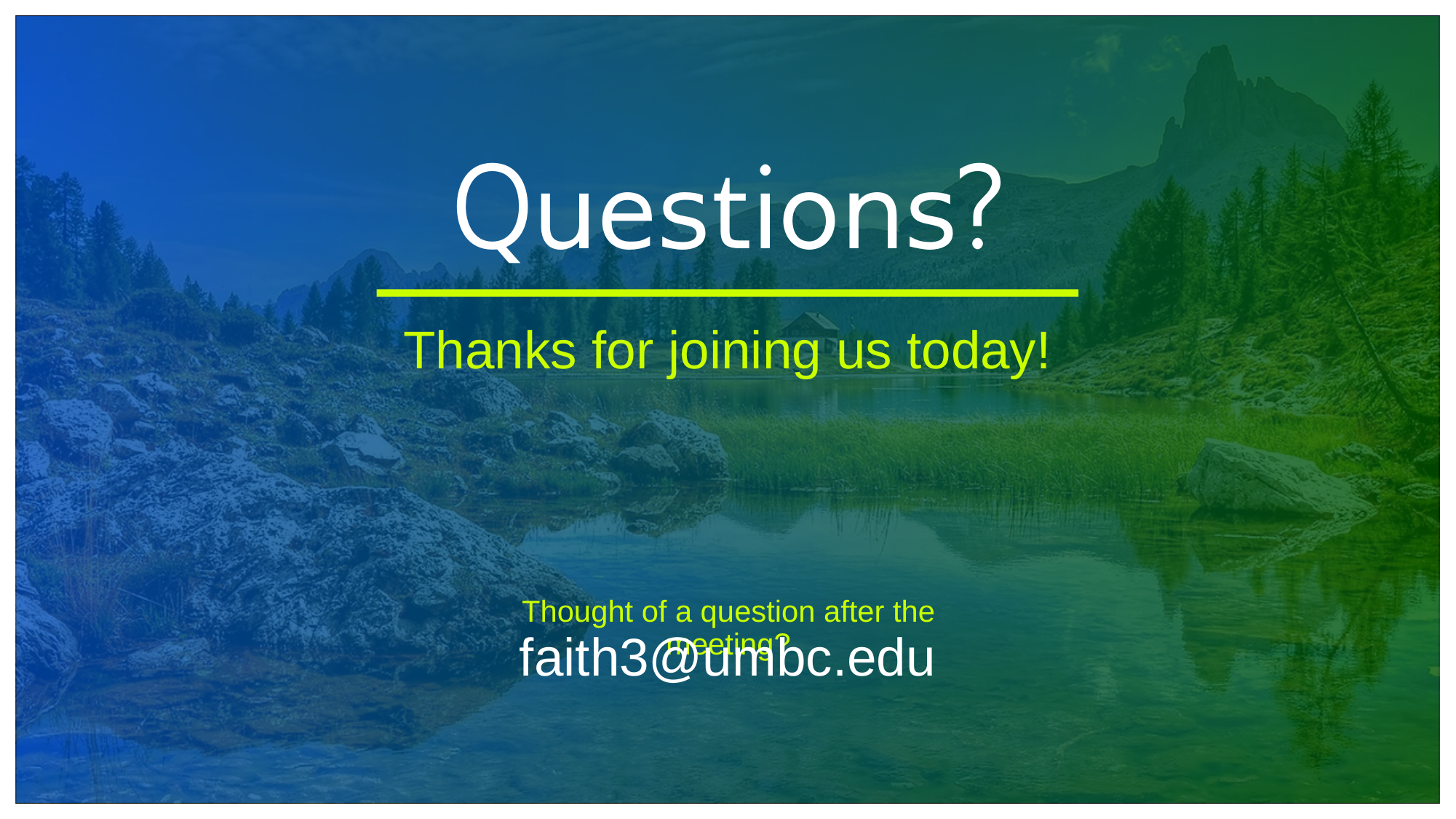

# Questions?
Thanks for joining us today!
Thought of a question after the meeting?
faith3@umbc.edu